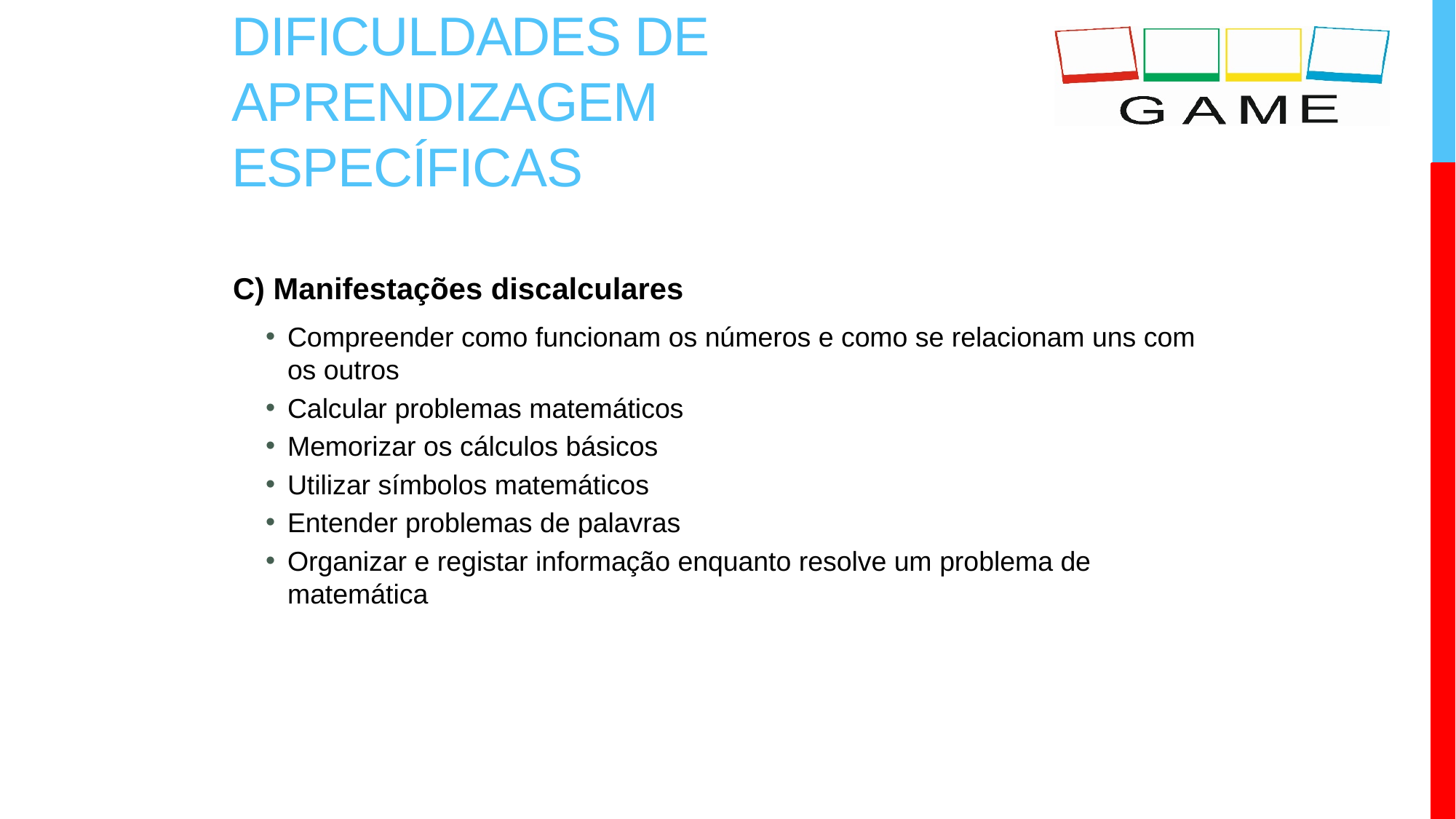

# Sintomas de dificuldades de aprendizagem específicas
C) Manifestações discalculares
Compreender como funcionam os números e como se relacionam uns com os outros
Calcular problemas matemáticos
Memorizar os cálculos básicos
Utilizar símbolos matemáticos
Entender problemas de palavras
Organizar e registar informação enquanto resolve um problema de matemática